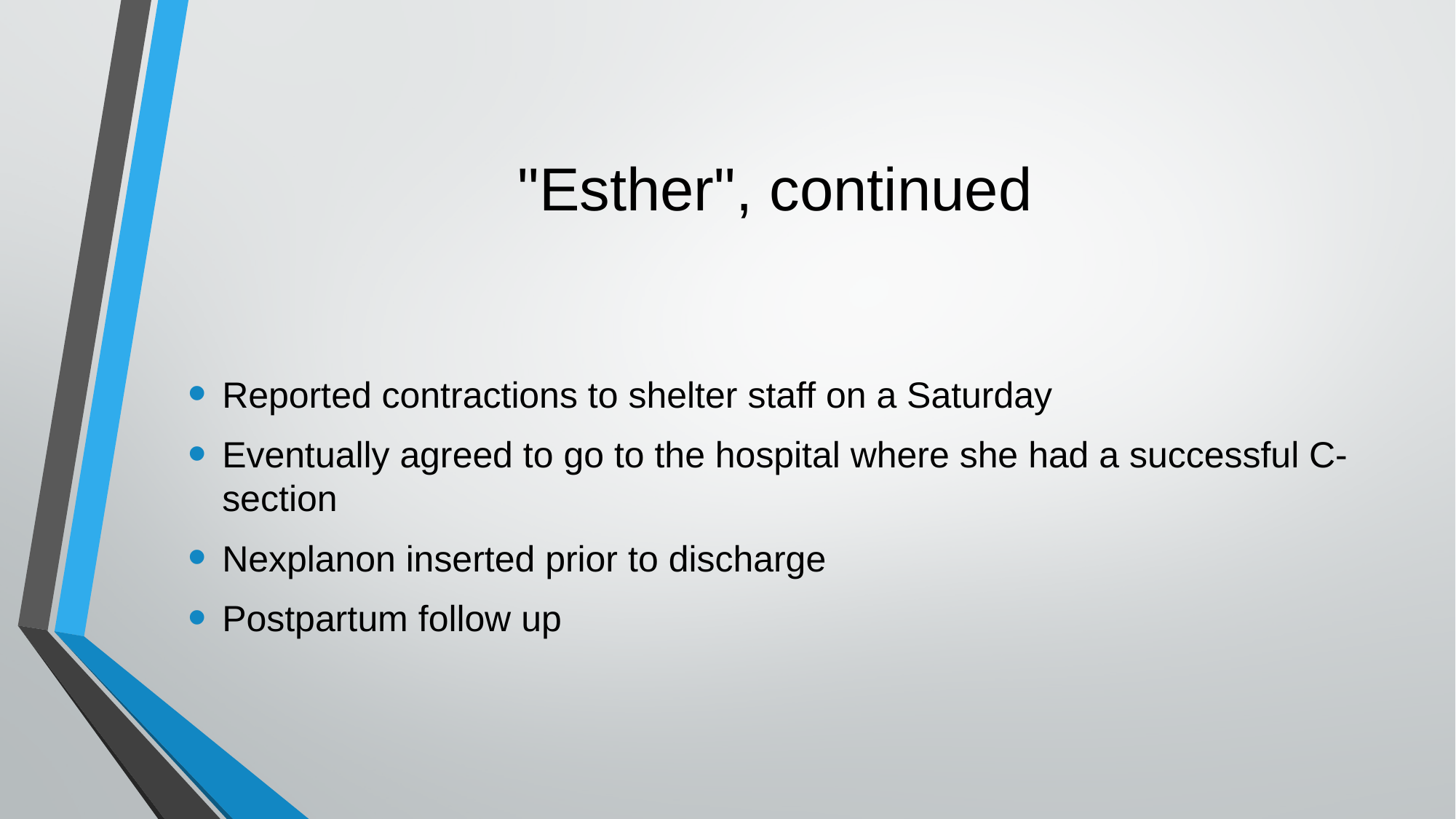

# "Esther", continued
Reported contractions to shelter staff on a Saturday
Eventually agreed to go to the hospital where she had a successful C-section
Nexplanon inserted prior to discharge
Postpartum follow up